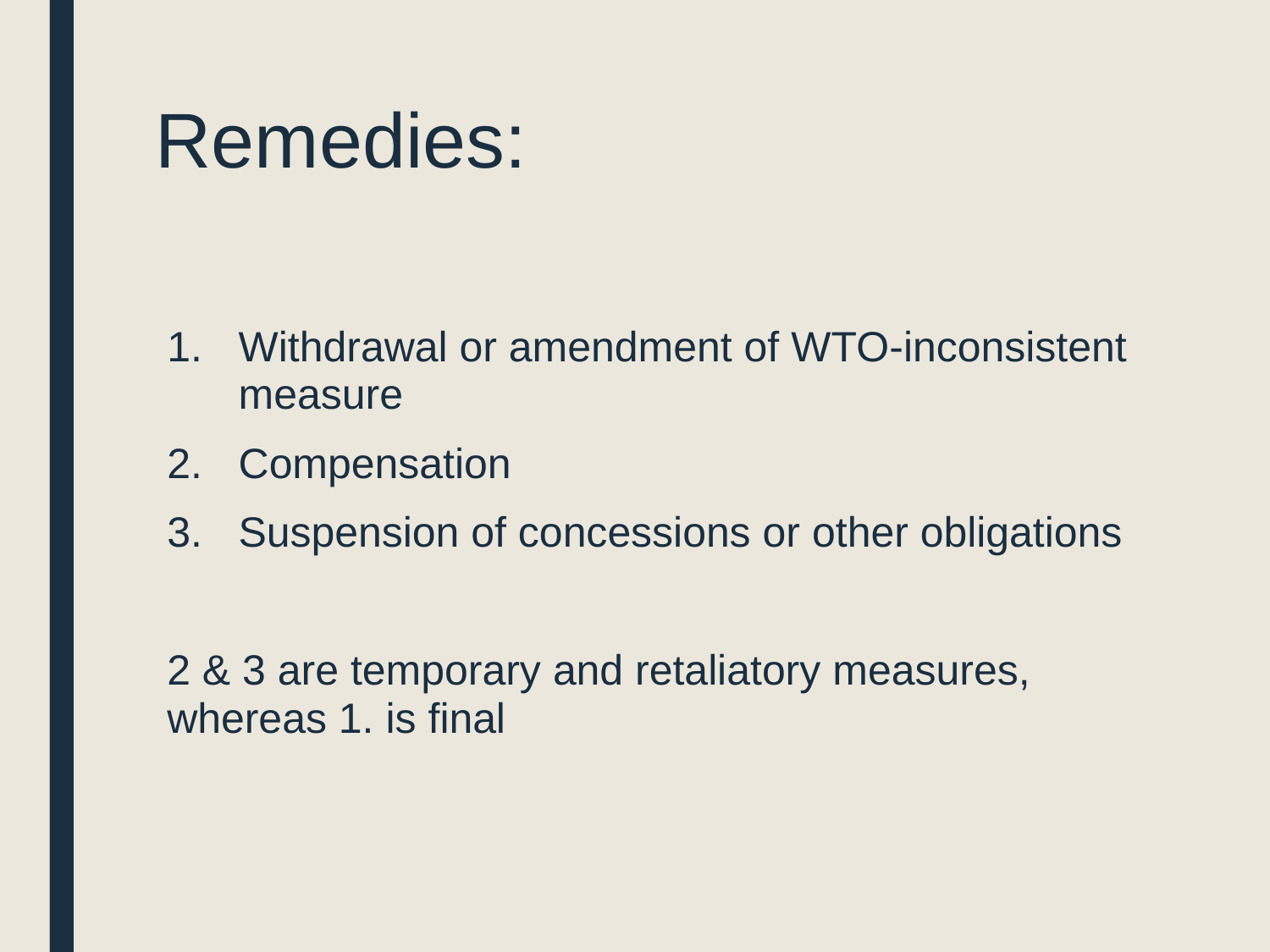

# Remedies:
Withdrawal or amendment of WTO-inconsistent measure
Compensation
Suspension of concessions or other obligations

2 & 3 are temporary and retaliatory measures, whereas 1. is final